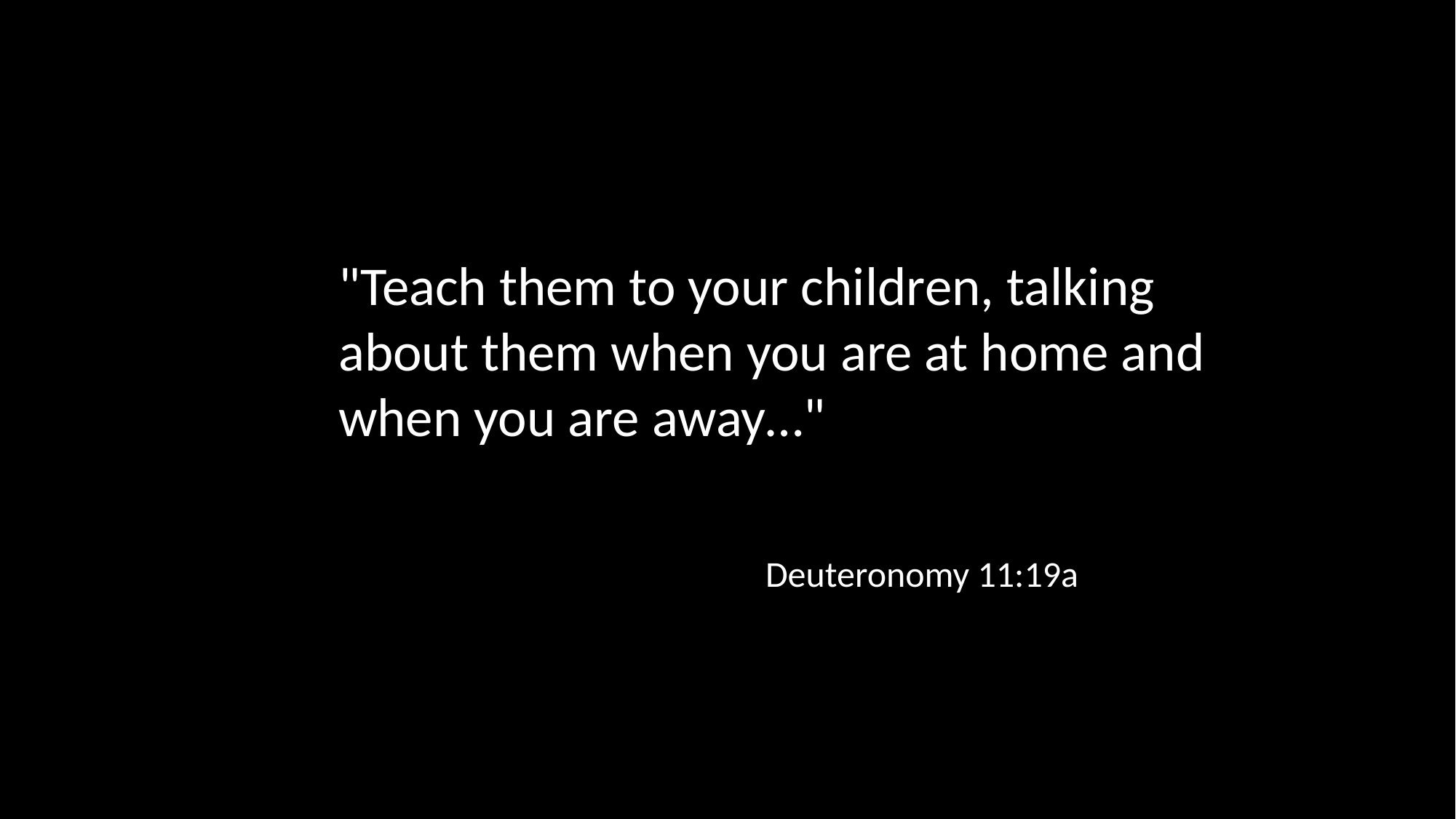

"Teach them to your children, talking about them when you are at home and when you are away…"
Deuteronomy 11:19a